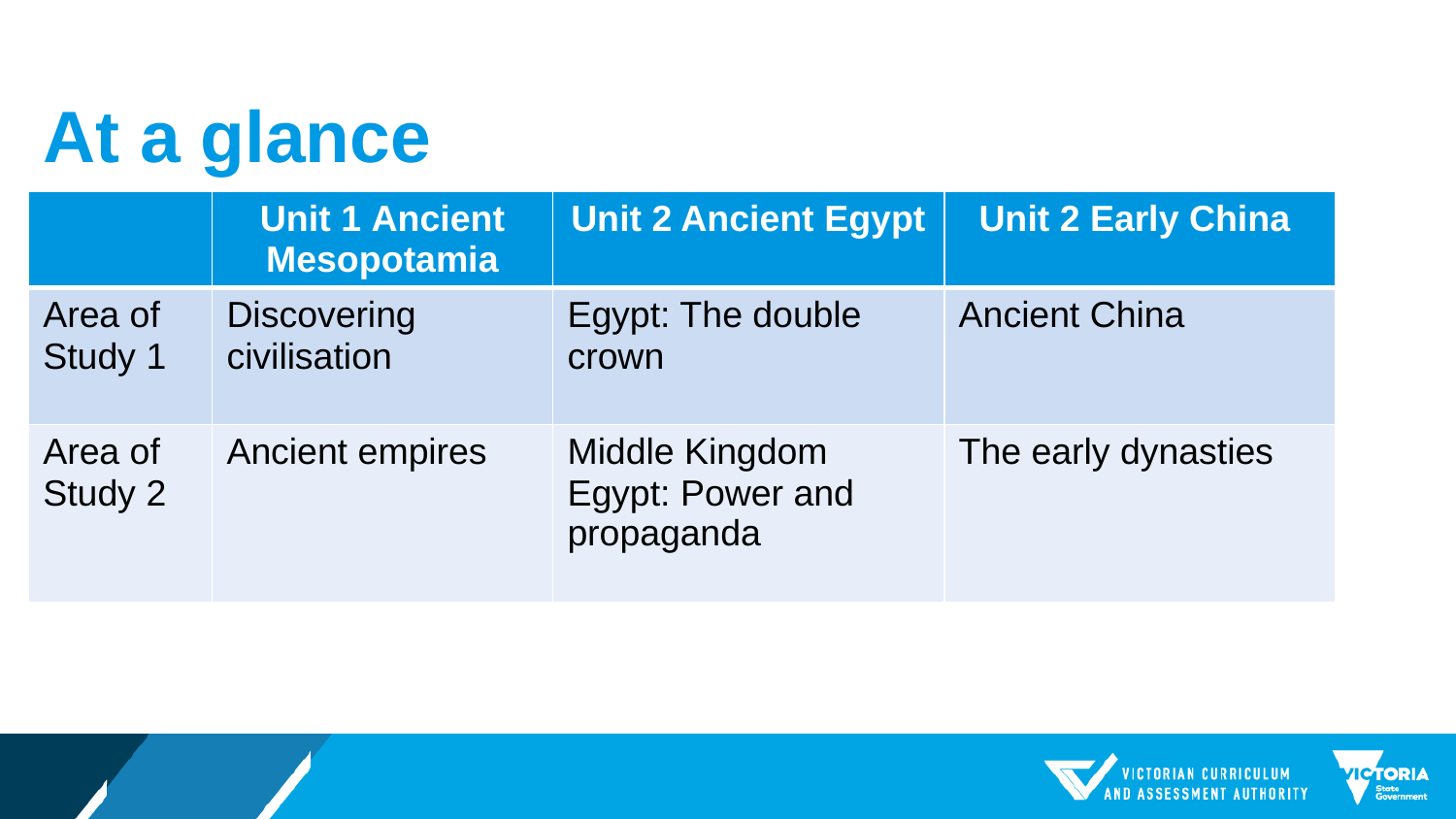

# At a glance
|  | Unit 1 Ancient Mesopotamia | Unit 2 Ancient Egypt | Unit 2 Early China |
| --- | --- | --- | --- |
| Area of Study 1 | Discovering civilisation | Egypt: The double crown | Ancient China |
| Area of Study 2 | Ancient empires | Middle Kingdom Egypt: Power and propaganda | The early dynasties |